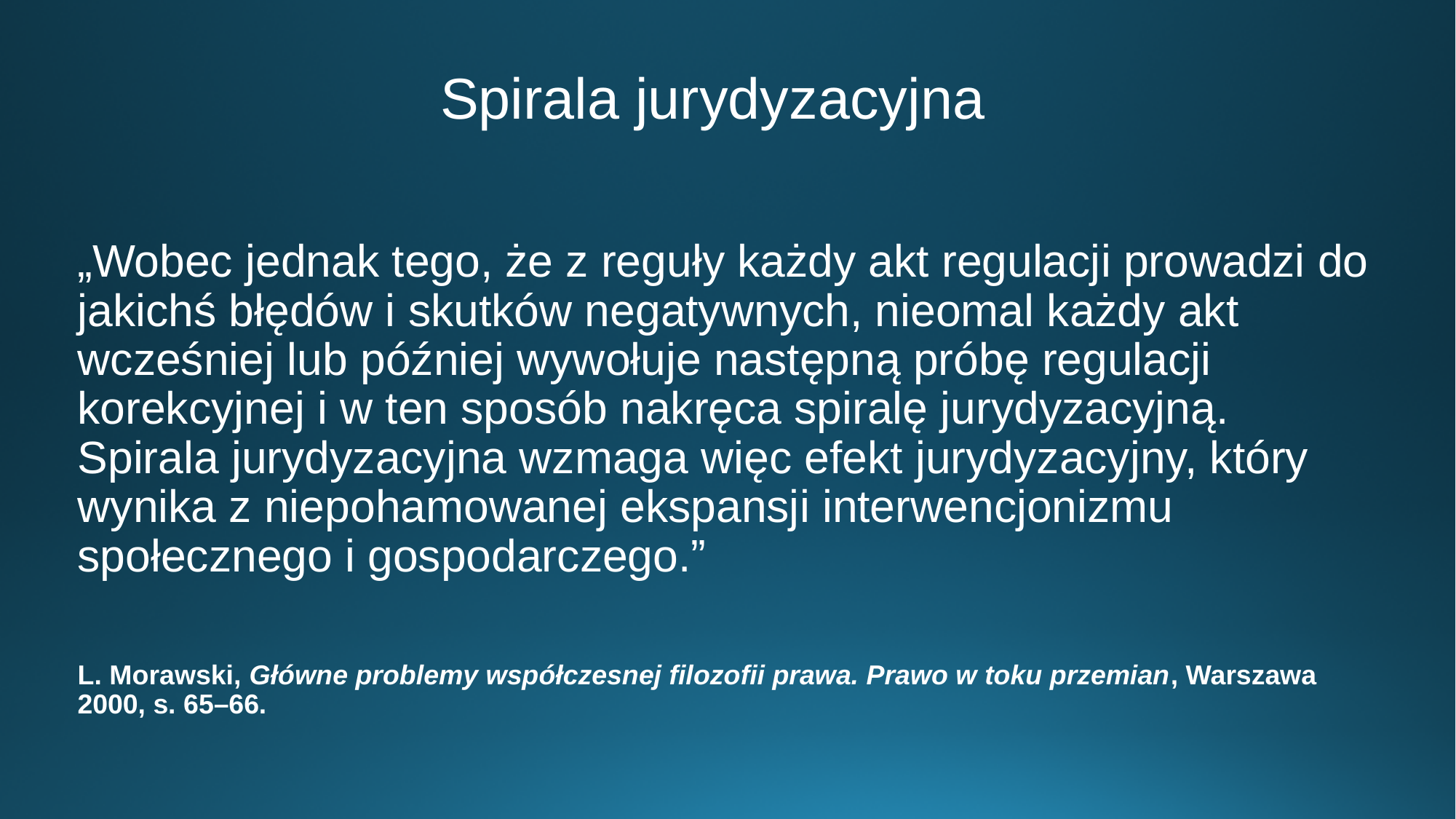

# Spirala jurydyzacyjna
„Wobec jednak tego, że z reguły każdy akt regulacji prowadzi do jakichś błędów i skutków negatywnych, nieomal każdy akt wcześniej lub później wywołuje następną próbę regulacji korekcyjnej i w ten sposób nakręca spiralę jurydyzacyjną. Spirala jurydyzacyjna wzmaga więc efekt jurydyzacyjny, który wynika z niepohamowanej ekspansji interwencjonizmu społecznego i gospodarczego.”

L. Morawski, Główne problemy współczesnej filozofii prawa. Prawo w toku przemian, Warszawa 2000, s. 65–66.